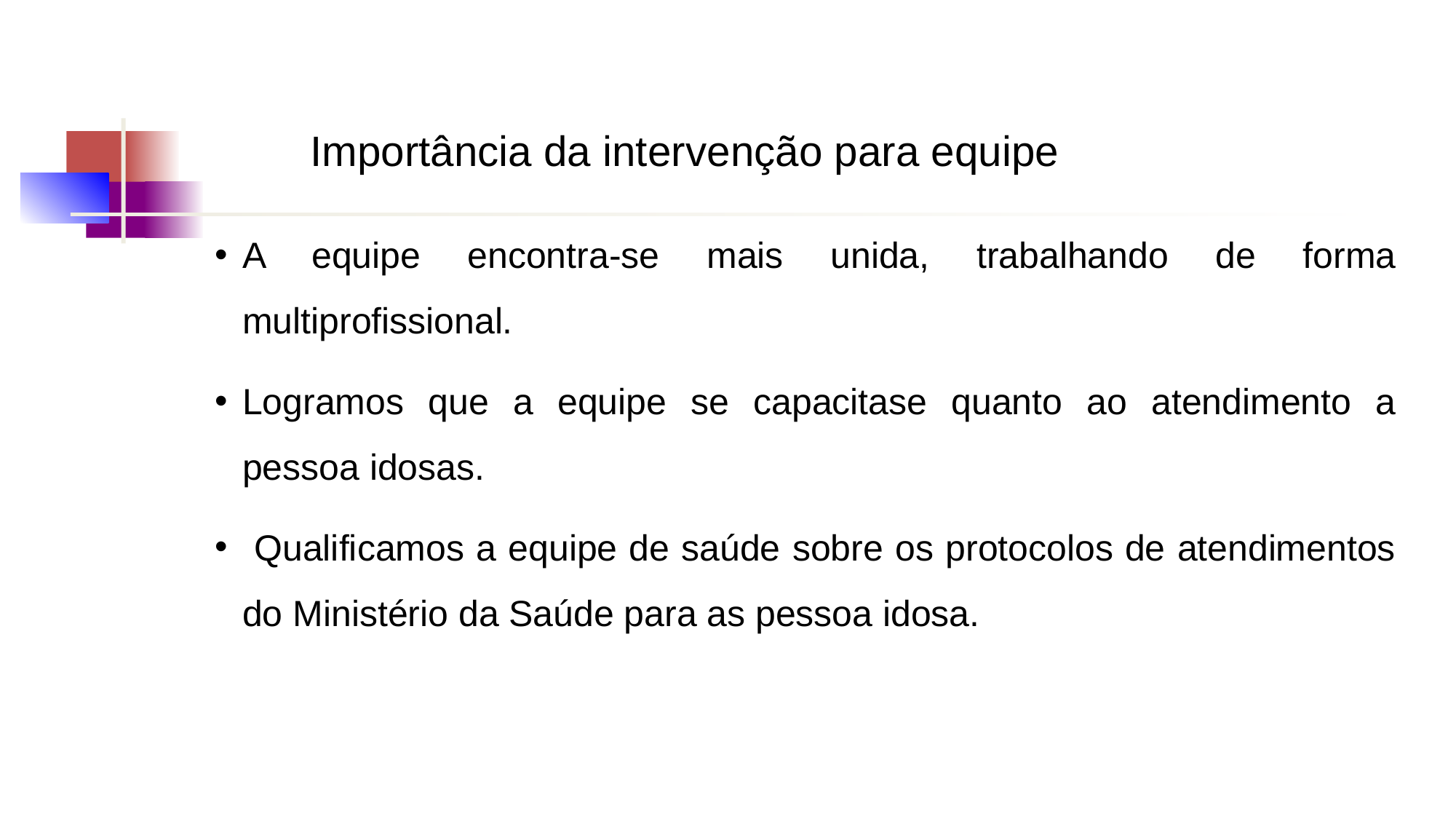

Importância da intervenção para equipe
# A equipe encontra-se mais unida, trabalhando de forma multiprofissional.
Logramos que a equipe se capacitase quanto ao atendimento a pessoa idosas.
 Qualificamos a equipe de saúde sobre os protocolos de atendimentos do Ministério da Saúde para as pessoa idosa.